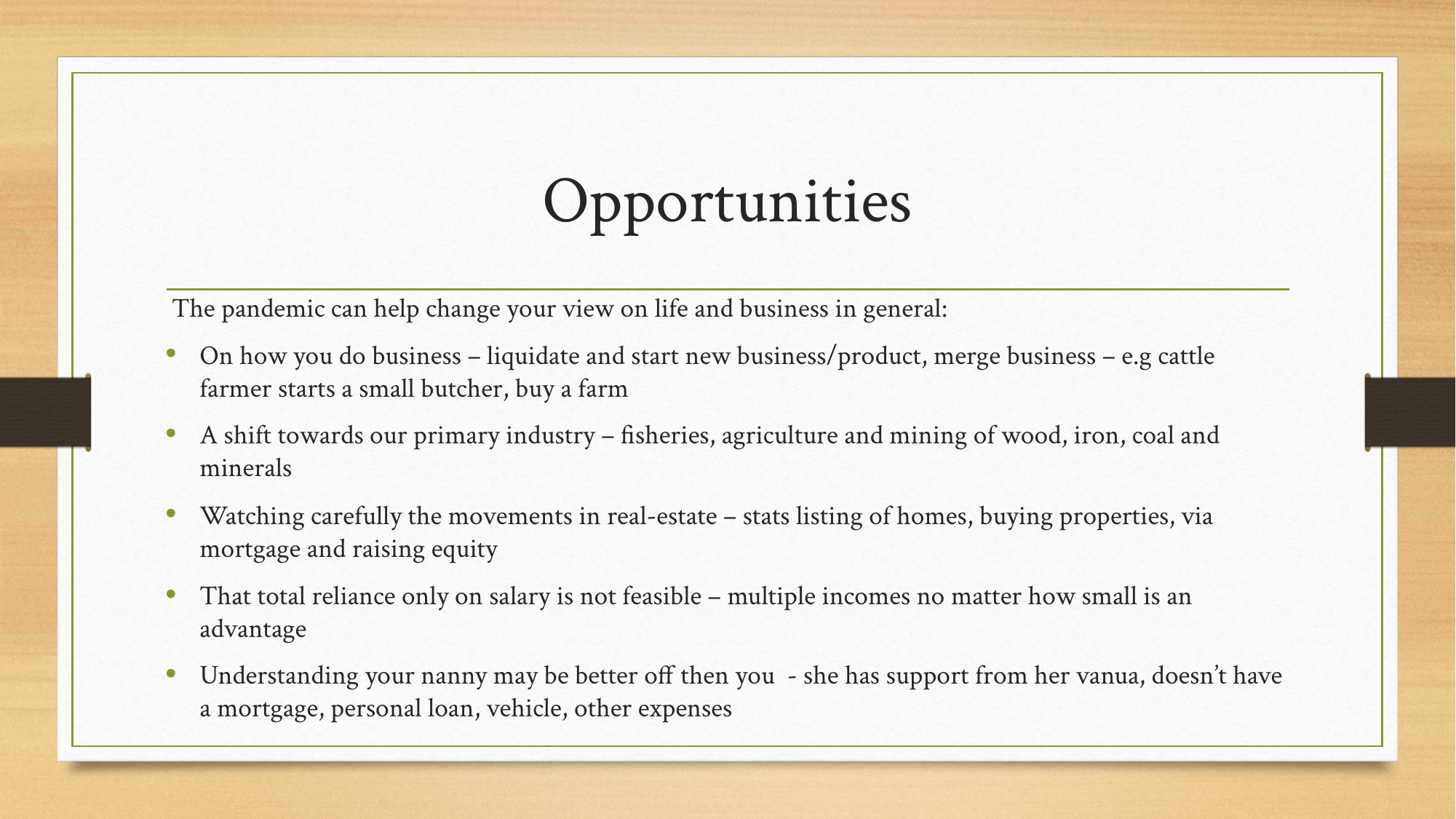

# Opportunities
 The pandemic can help change your view on life and business in general:
On how you do business – liquidate and start new business/product, merge business – e.g cattle farmer starts a small butcher, buy a farm
A shift towards our primary industry – fisheries, agriculture and mining of wood, iron, coal and minerals
Watching carefully the movements in real-estate – stats listing of homes, buying properties, via mortgage and raising equity
That total reliance only on salary is not feasible – multiple incomes no matter how small is an advantage
Understanding your nanny may be better off then you  - she has support from her vanua, doesn’t have a mortgage, personal loan, vehicle, other expenses